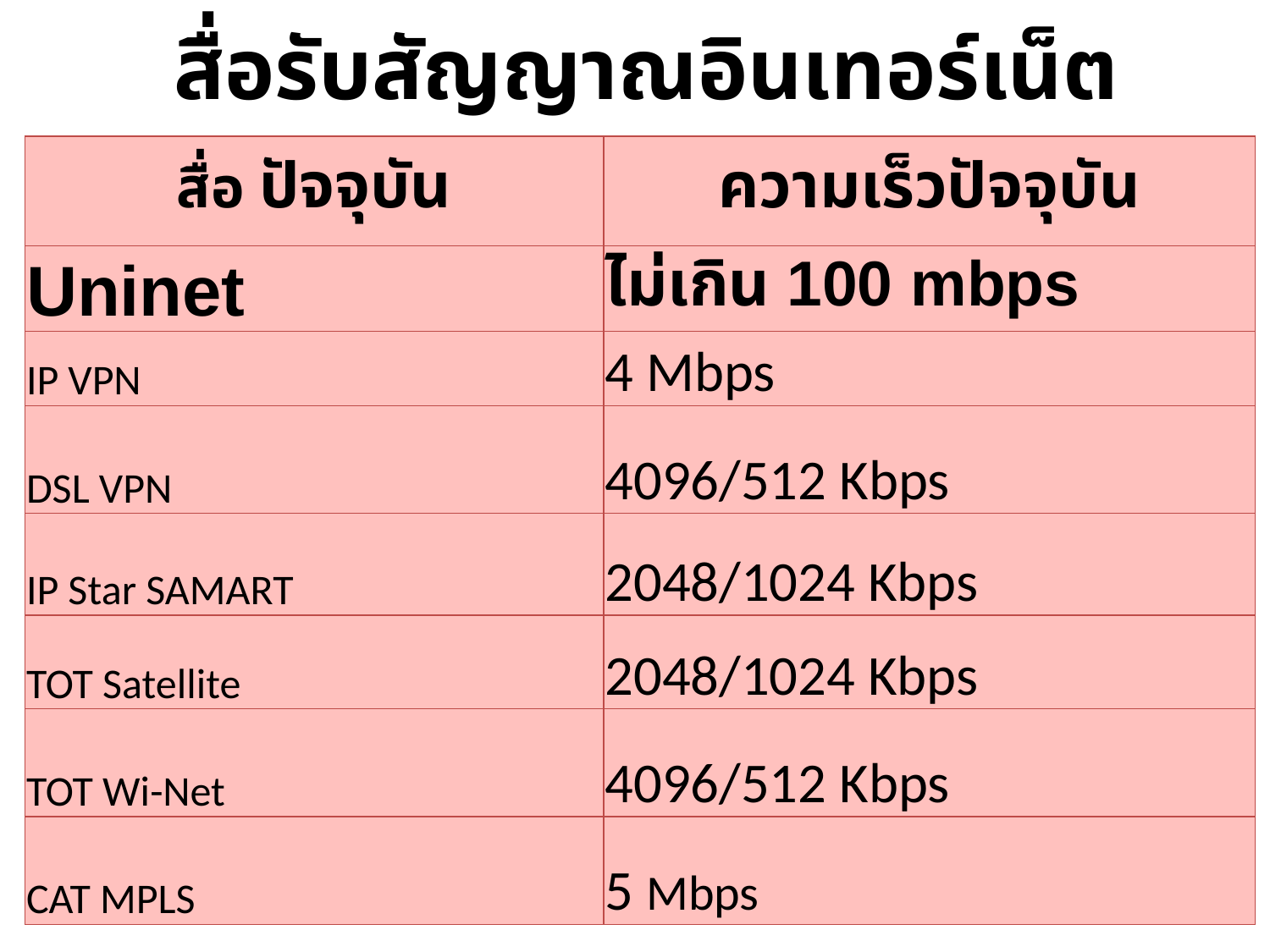

# สื่อรับสัญญาณอินเทอร์เน็ต
| สื่อ ปัจจุบัน | ความเร็วปัจจุบัน |
| --- | --- |
| Uninet | ไม่เกิน 100 mbps |
| IP VPN | 4 Mbps |
| DSL VPN | 4096/512 Kbps |
| IP Star SAMART | 2048/1024 Kbps |
| TOT Satellite | 2048/1024 Kbps |
| TOT Wi-Net | 4096/512 Kbps |
| CAT MPLS | 5 Mbps |